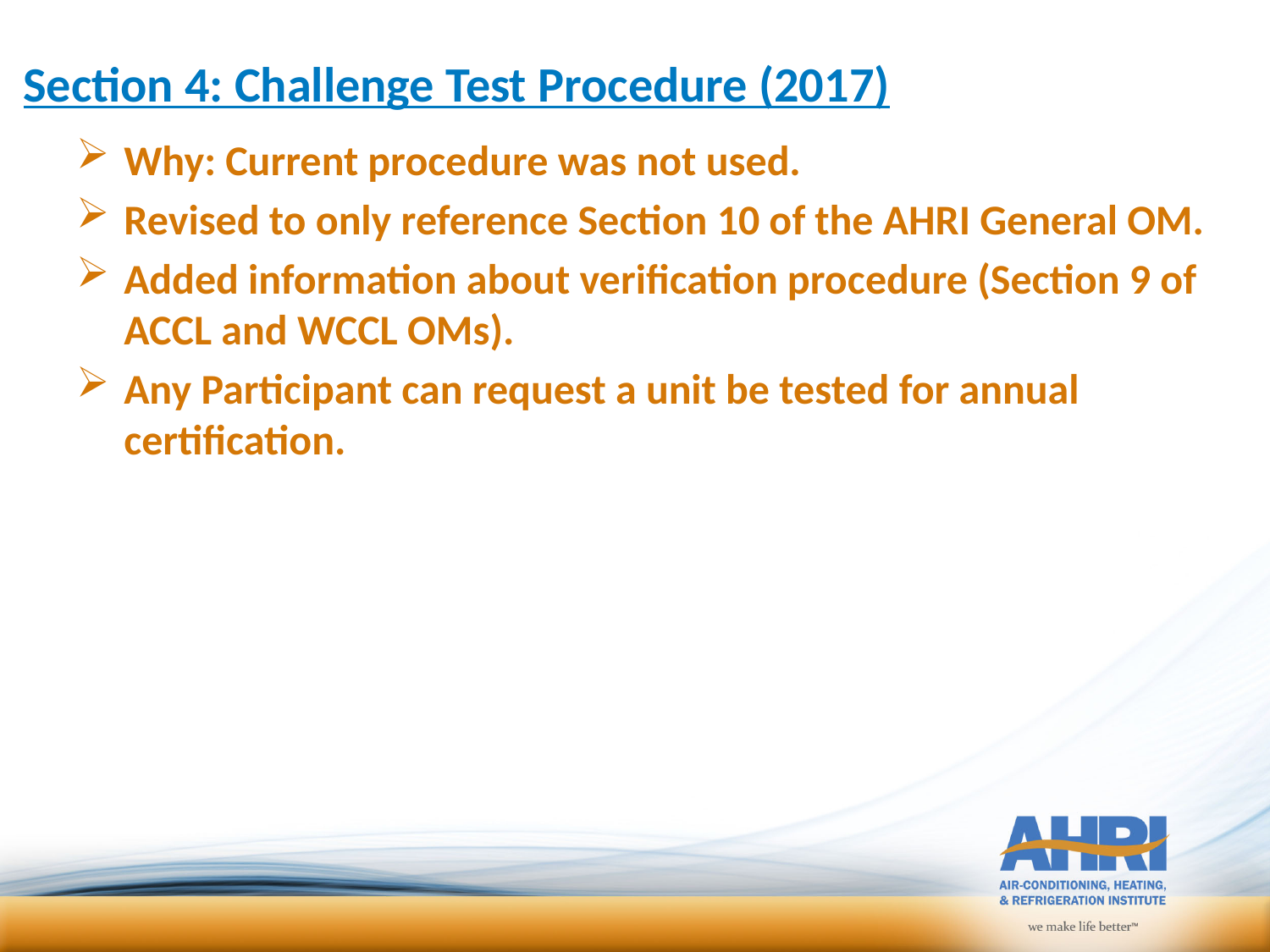

# Section 4: Challenge Test Procedure (2017)
Why: Current procedure was not used.
Revised to only reference Section 10 of the AHRI General OM.
Added information about verification procedure (Section 9 of ACCL and WCCL OMs).
Any Participant can request a unit be tested for annual certification.